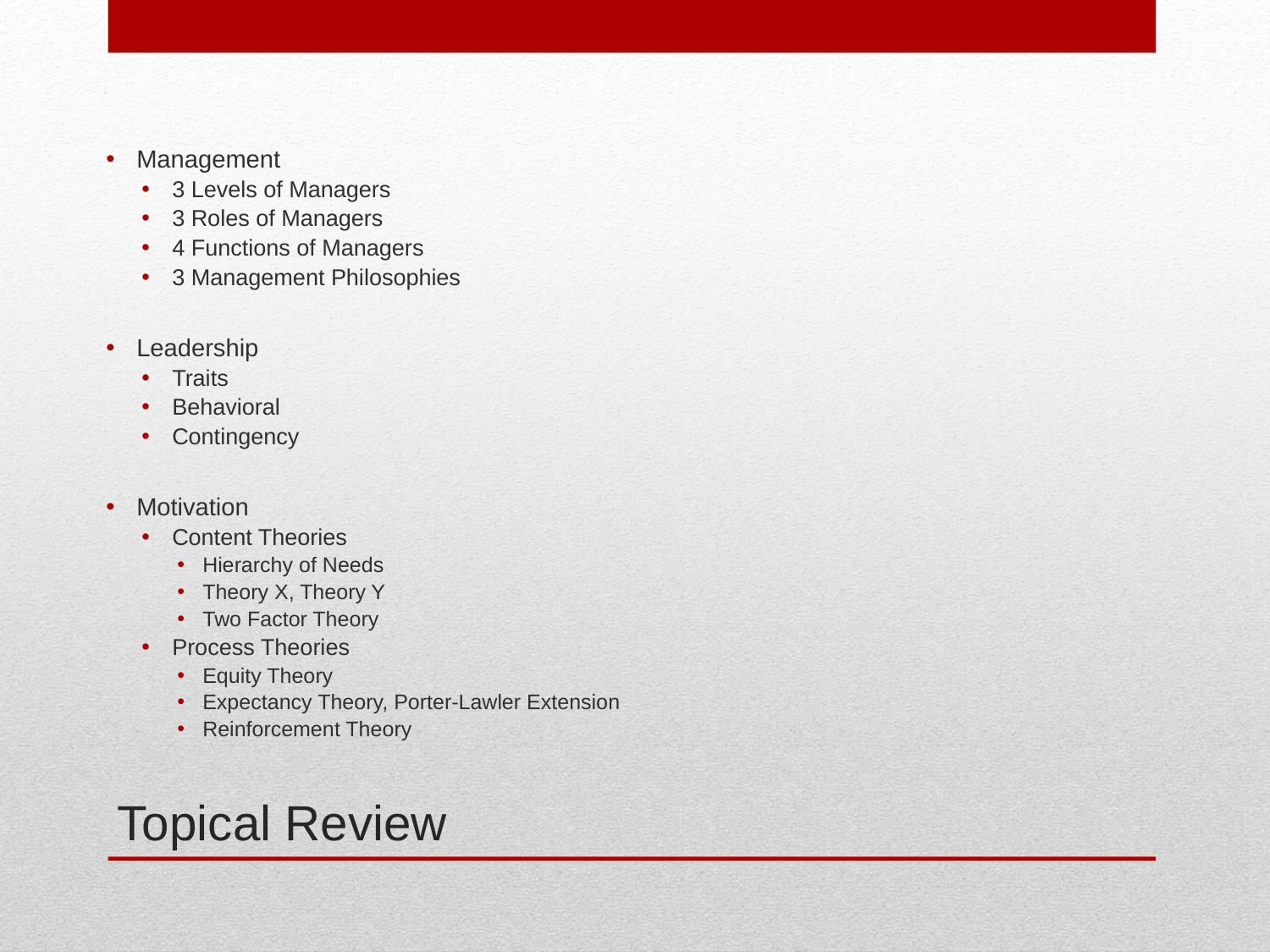

Management
3 Levels of Managers
3 Roles of Managers
4 Functions of Managers
3 Management Philosophies

Leadership
Traits
Behavioral
Contingency

Motivation
Content Theories
Hierarchy of Needs
Theory X, Theory Y
Two Factor Theory
Process Theories
Equity Theory
Expectancy Theory, Porter-Lawler Extension
Reinforcement Theory

# Topical Review